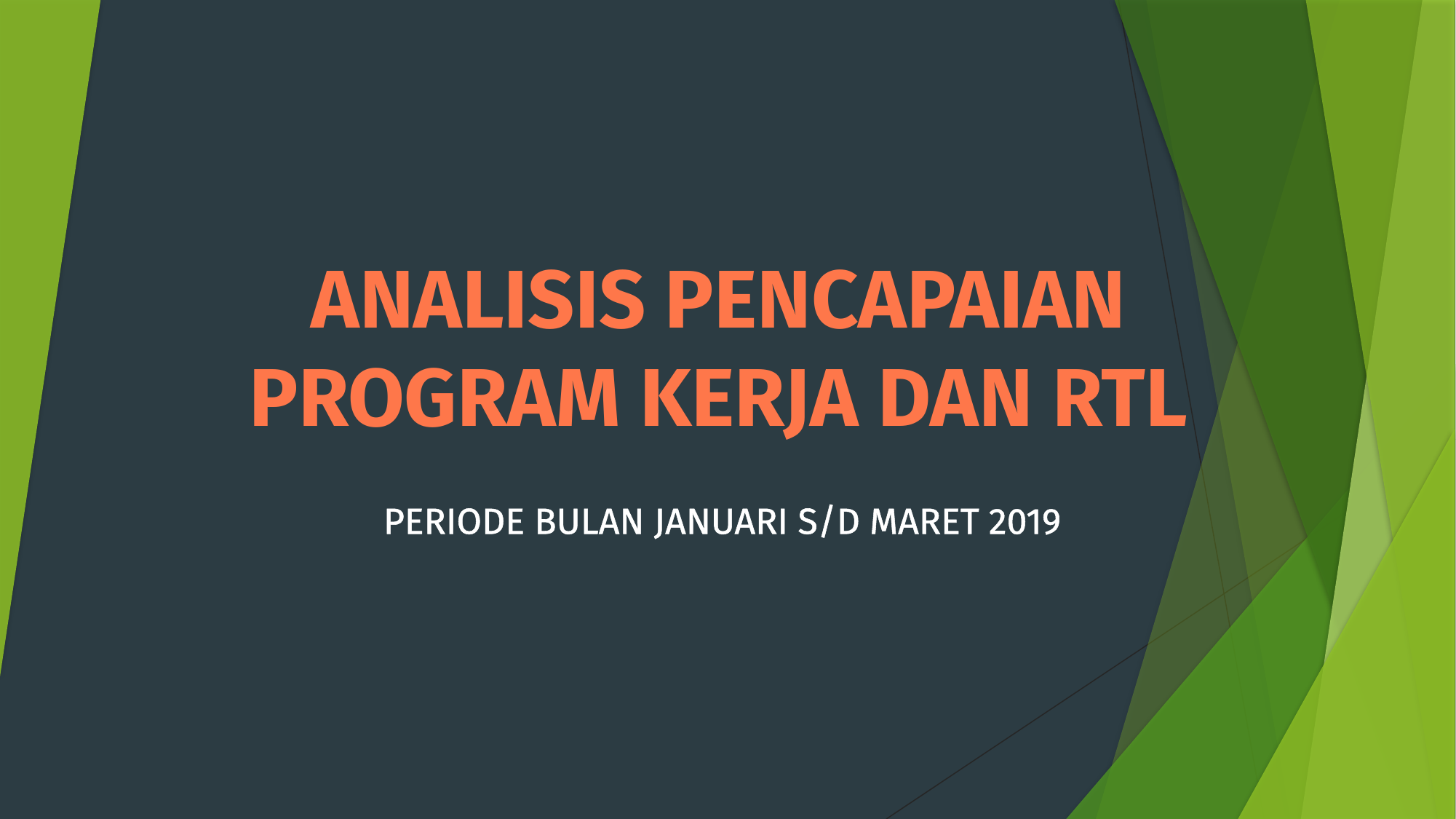

# ANALISIS PENCAPAIAN PROGRAM KERJA DAN RTL
PERIODE BULAN JANUARI S/D MARET 2019